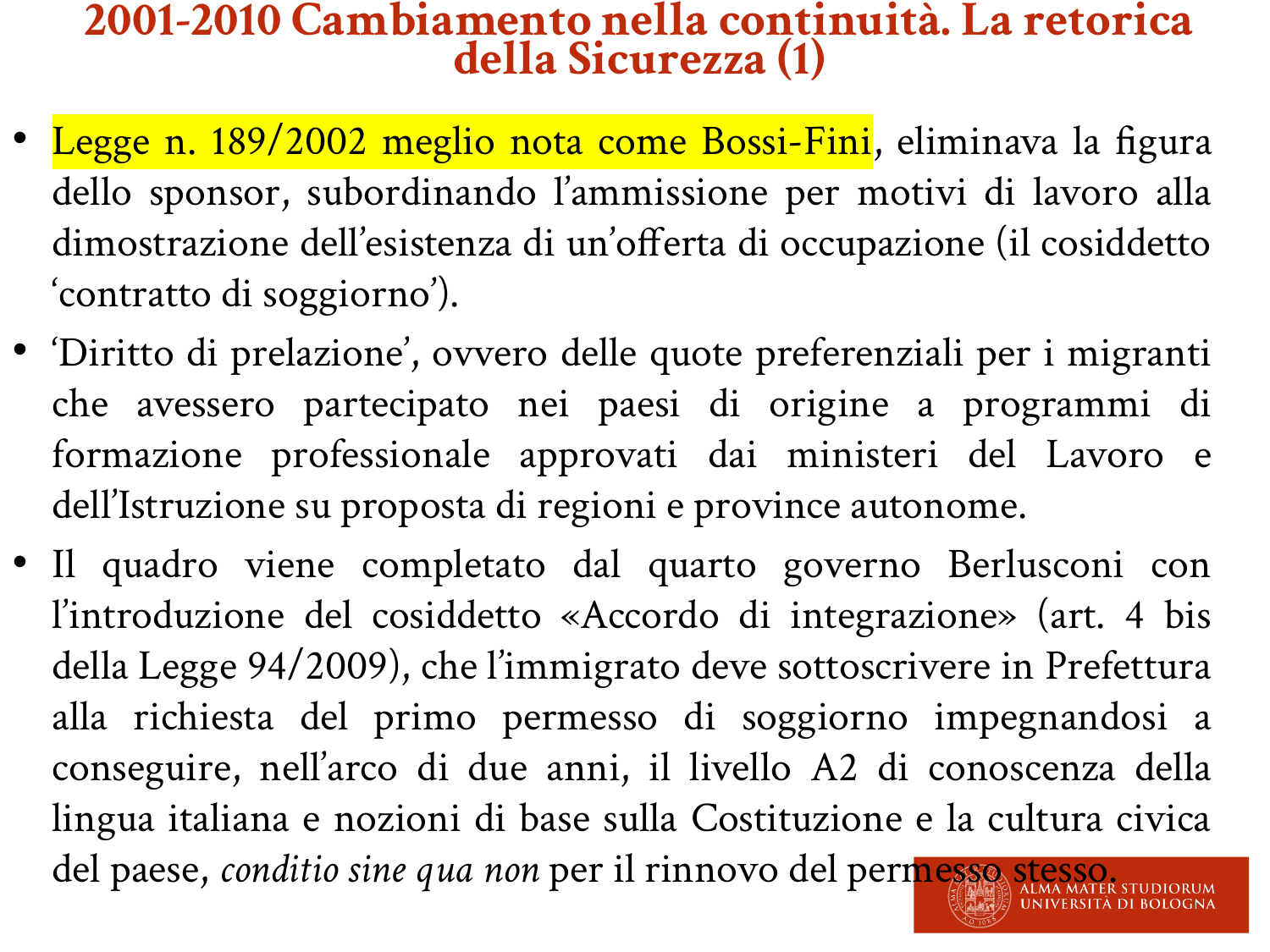

2001-2010 Cambiamento nella continuità. La retorica della Sicurezza (1)
Legge n. 189/2002 meglio nota come Bossi-Fini, eliminava la figura dello sponsor, subordinando l’ammissione per motivi di lavoro alla dimostrazione dell’esistenza di un’offerta di occupazione (il cosiddetto ‘contratto di soggiorno’).
‘Diritto di prelazione’, ovvero delle quote preferenziali per i migranti che avessero partecipato nei paesi di origine a programmi di formazione professionale approvati dai ministeri del Lavoro e dell’Istruzione su proposta di regioni e province autonome.
Il quadro viene completato dal quarto governo Berlusconi con l’introduzione del cosiddetto «Accordo di integrazione» (art. 4 bis della Legge 94/2009), che l’immigrato deve sottoscrivere in Prefettura alla richiesta del primo permesso di soggiorno impegnandosi a conseguire, nell’arco di due anni, il livello A2 di conoscenza della lingua italiana e nozioni di base sulla Costituzione e la cultura civica del paese, conditio sine qua non per il rinnovo del permesso stesso.